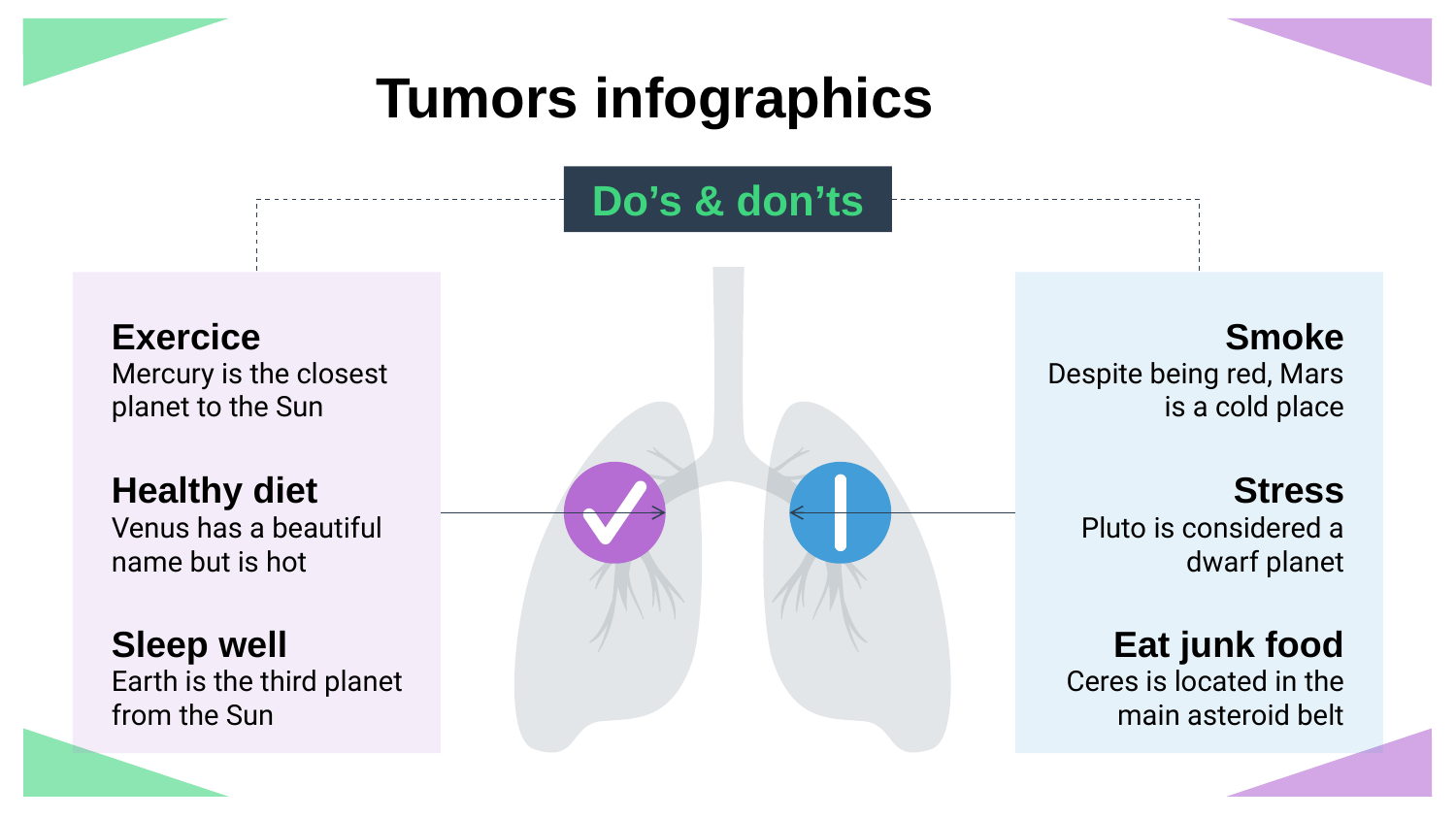

# Tumors infographics
Do’s & don’ts

Exercice
Mercury is the closest planet to the Sun
Smoke
Despite being red, Mars is a cold place

Healthy diet
Venus has a beautiful name but is hot
Stress
Pluto is considered a dwarf planet

Sleep well
Earth is the third planet from the Sun
Eat junk food
Ceres is located in the main asteroid belt